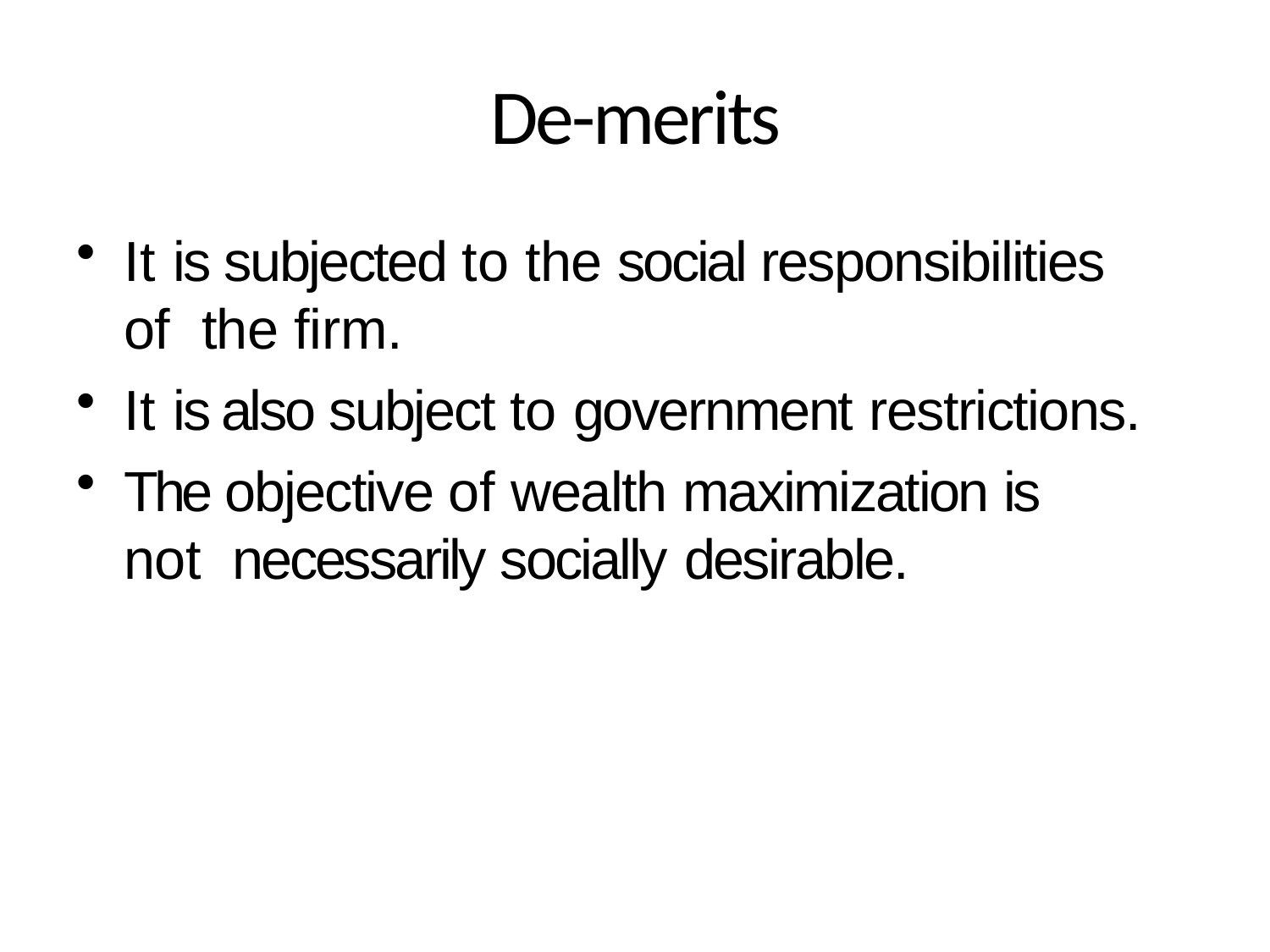

# De-merits
It is subjected to the social responsibilities of  the firm.
It is also subject to government restrictions.
The objective of wealth maximization is not  necessarily socially desirable.